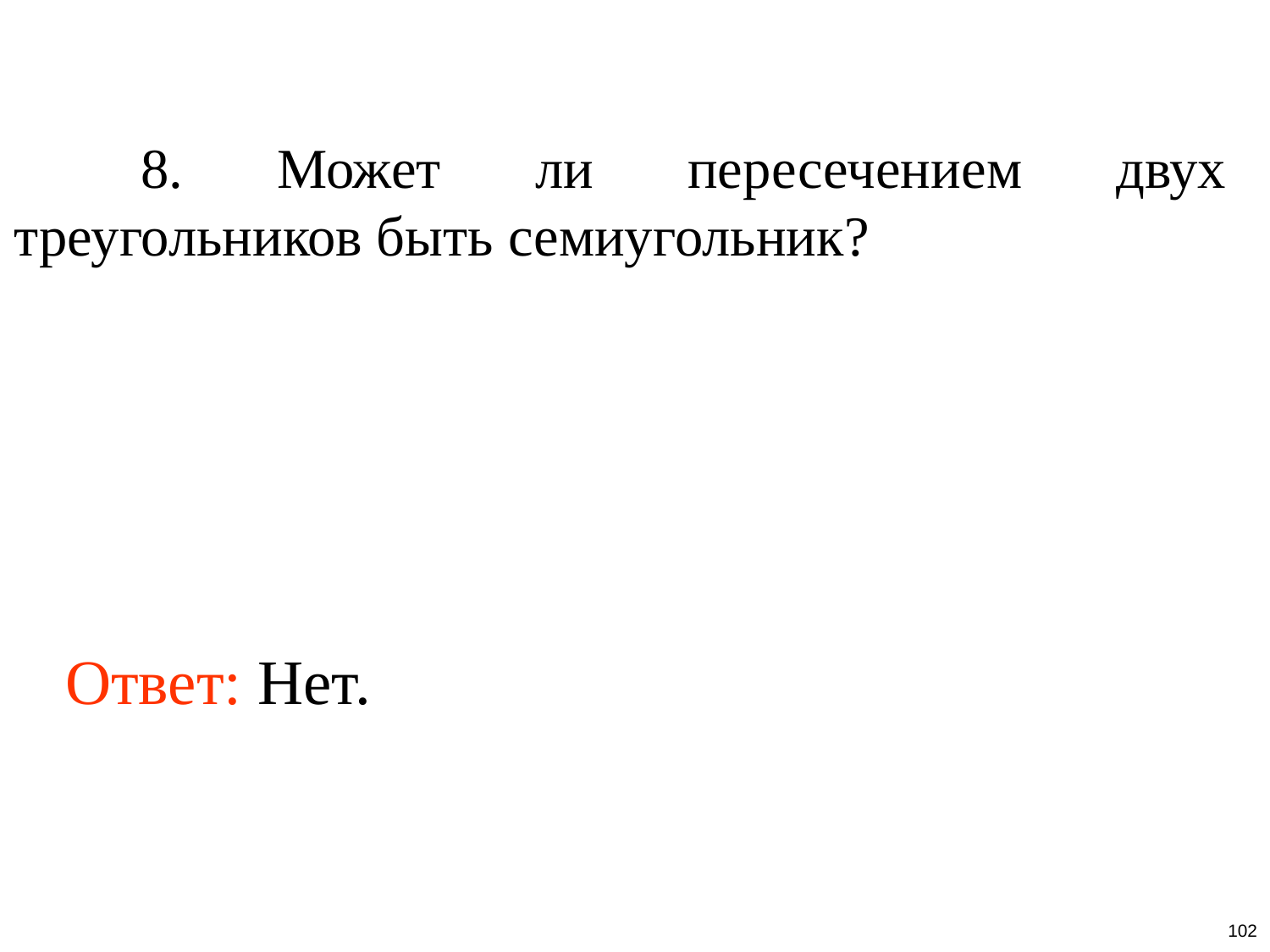

8. Может ли пересечением двух треугольников быть семиугольник?
Ответ: Нет.
102